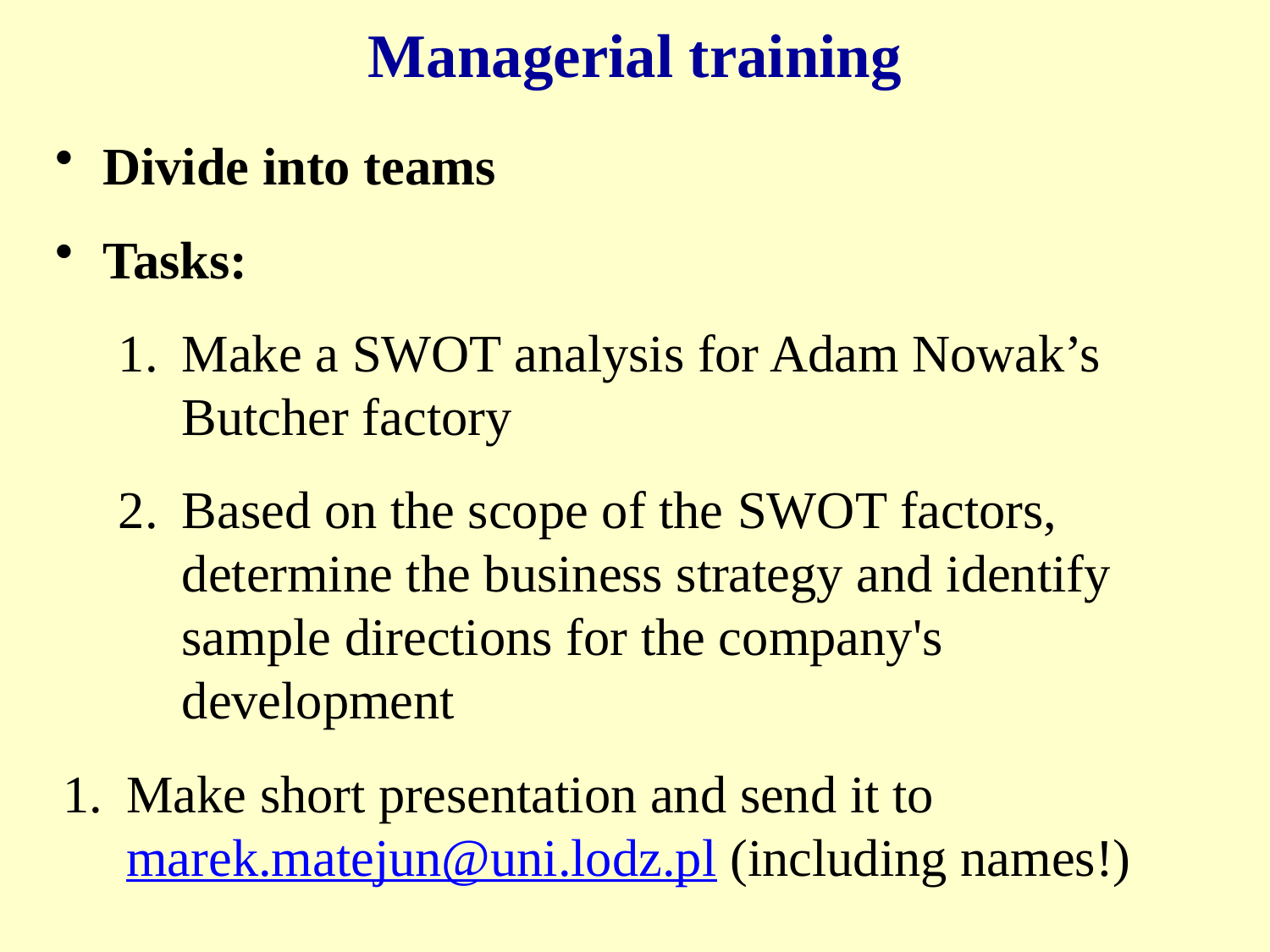

Managerial training
Divide into teams
Tasks:
Make a SWOT analysis for Adam Nowak’s Butcher factory
Based on the scope of the SWOT factors, determine the business strategy and identify sample directions for the company's development
Make short presentation and send it to marek.matejun@uni.lodz.pl (including names!)